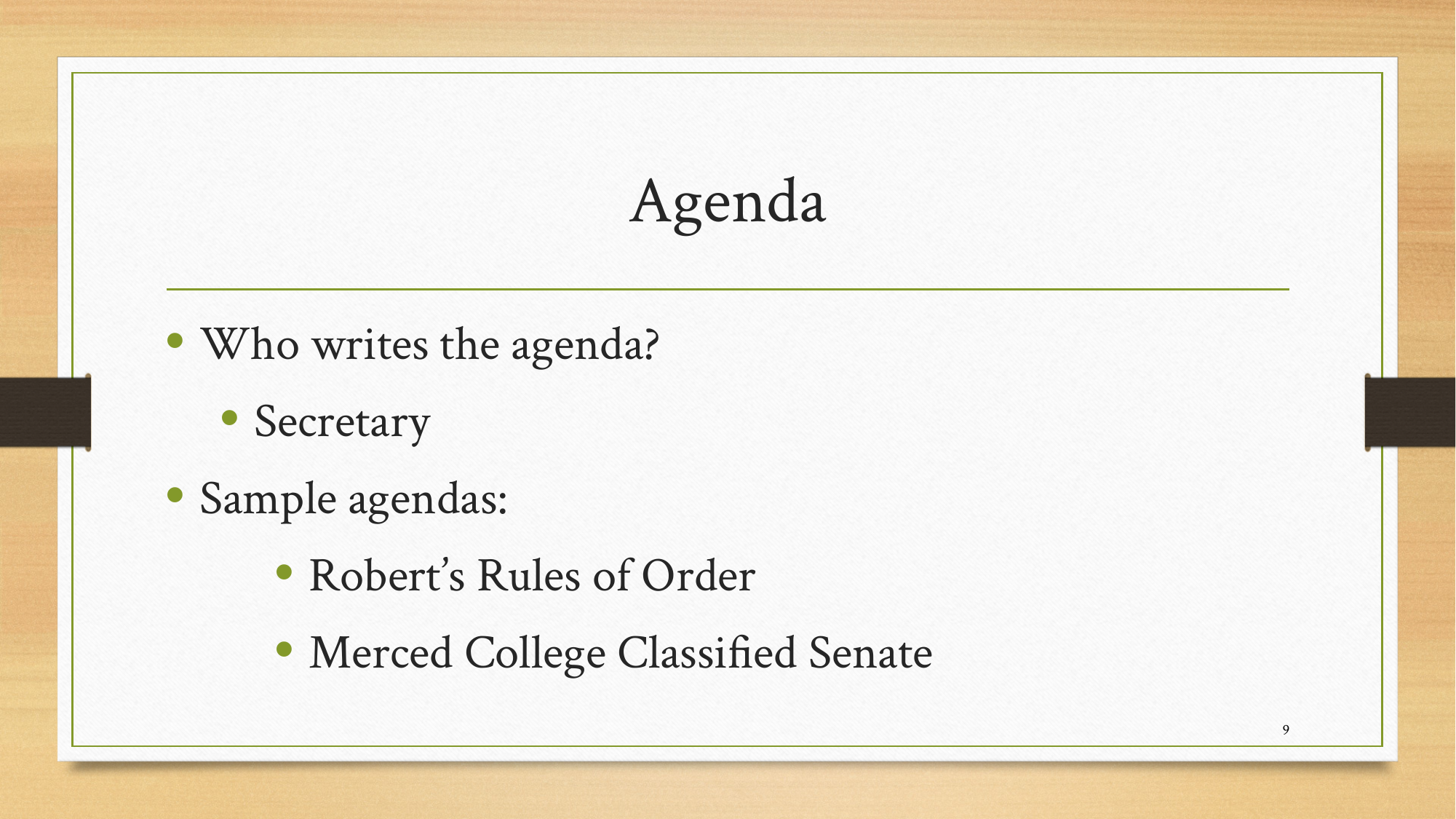

# Agenda
Who writes the agenda?
Secretary
Sample agendas:
Robert’s Rules of Order
Merced College Classified Senate
9